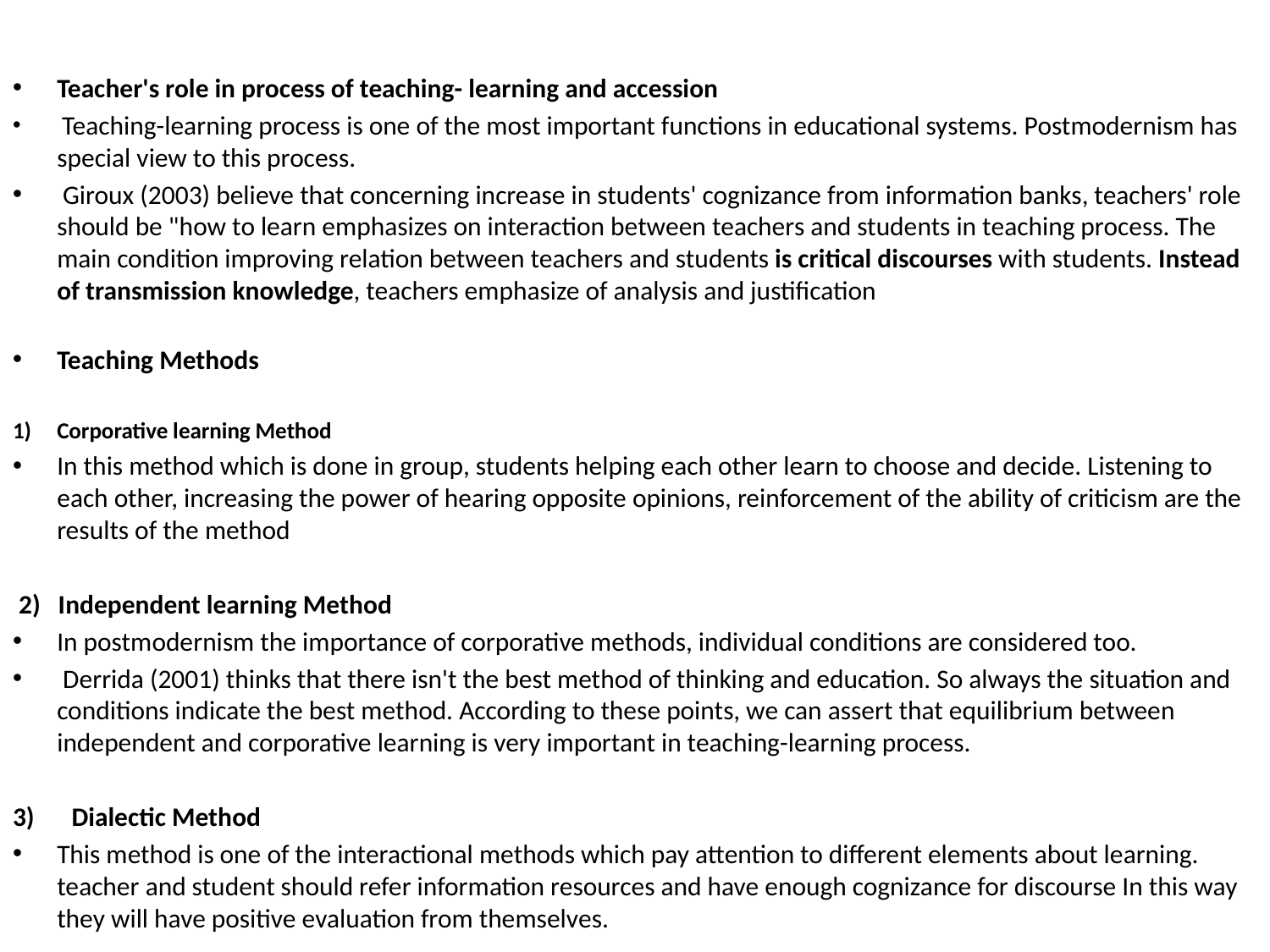

Teacher's role in process of teaching- learning and accession
 Teaching-learning process is one of the most important functions in educational systems. Postmodernism has special view to this process.
 Giroux (2003) believe that concerning increase in students' cognizance from information banks, teachers' role should be "how to learn emphasizes on interaction between teachers and students in teaching process. The main condition improving relation between teachers and students is critical discourses with students. Instead of transmission knowledge, teachers emphasize of analysis and justification

Teaching Methods

Corporative learning Method
In this method which is done in group, students helping each other learn to choose and decide. Listening to each other, increasing the power of hearing opposite opinions, reinforcement of the ability of criticism are the results of the method

 2)   Independent learning Method
In postmodernism the importance of corporative methods, individual conditions are considered too.
 Derrida (2001) thinks that there isn't the best method of thinking and education. So always the situation and conditions indicate the best method. According to these points, we can assert that equilibrium between independent and corporative learning is very important in teaching-learning process.

Dialectic Method
This method is one of the interactional methods which pay attention to different elements about learning. teacher and student should refer information resources and have enough cognizance for discourse In this way they will have positive evaluation from themselves.